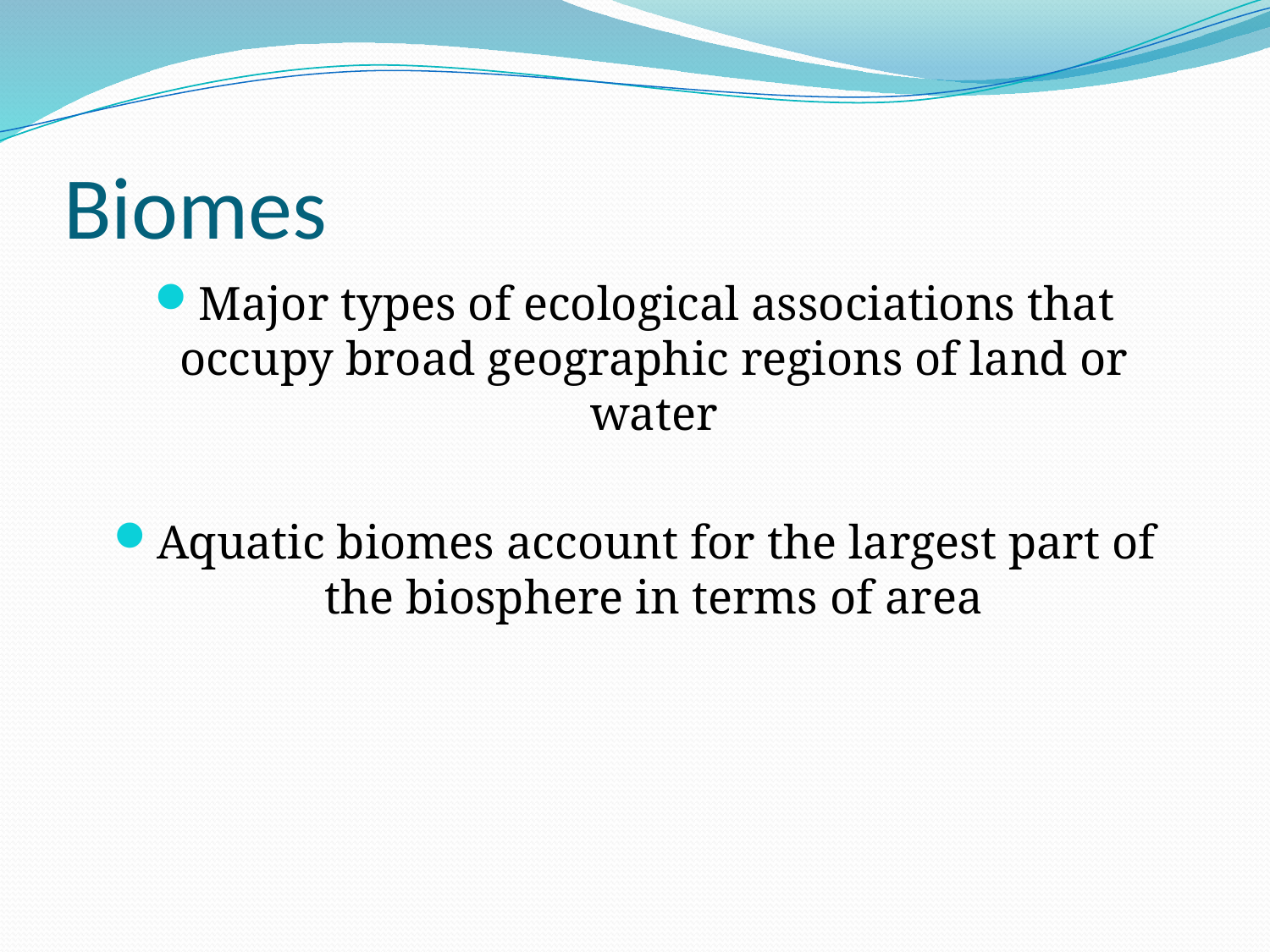

# Biomes
Major types of ecological associations that occupy broad geographic regions of land or water

Aquatic biomes account for the largest part of the biosphere in terms of area